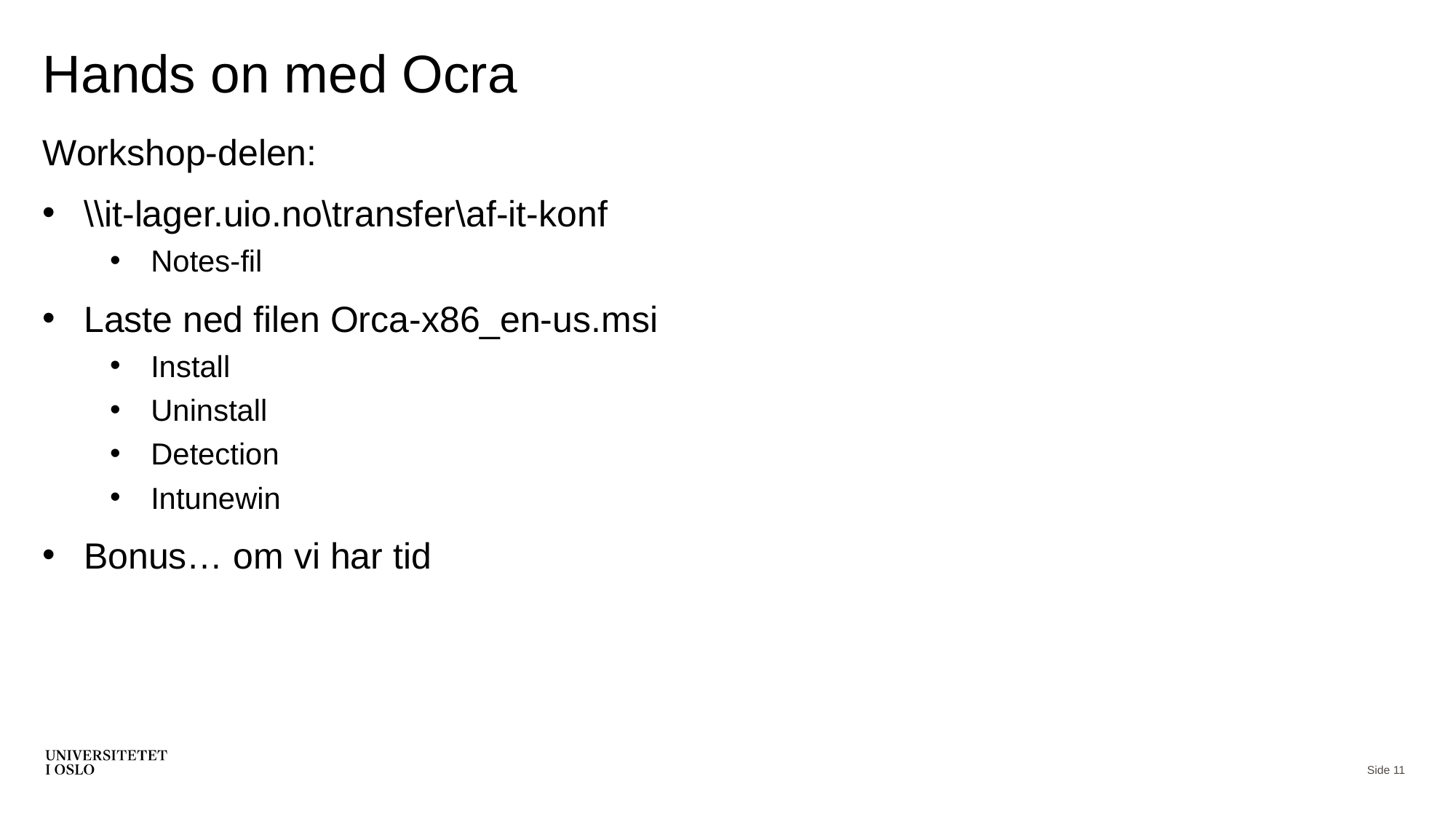

# Hands on med Ocra
Workshop-delen:
\\it-lager.uio.no\transfer\af-it-konf
Notes-fil
Laste ned filen Orca-x86_en-us.msi
Install
Uninstall
Detection
Intunewin
Bonus… om vi har tid

Side 11